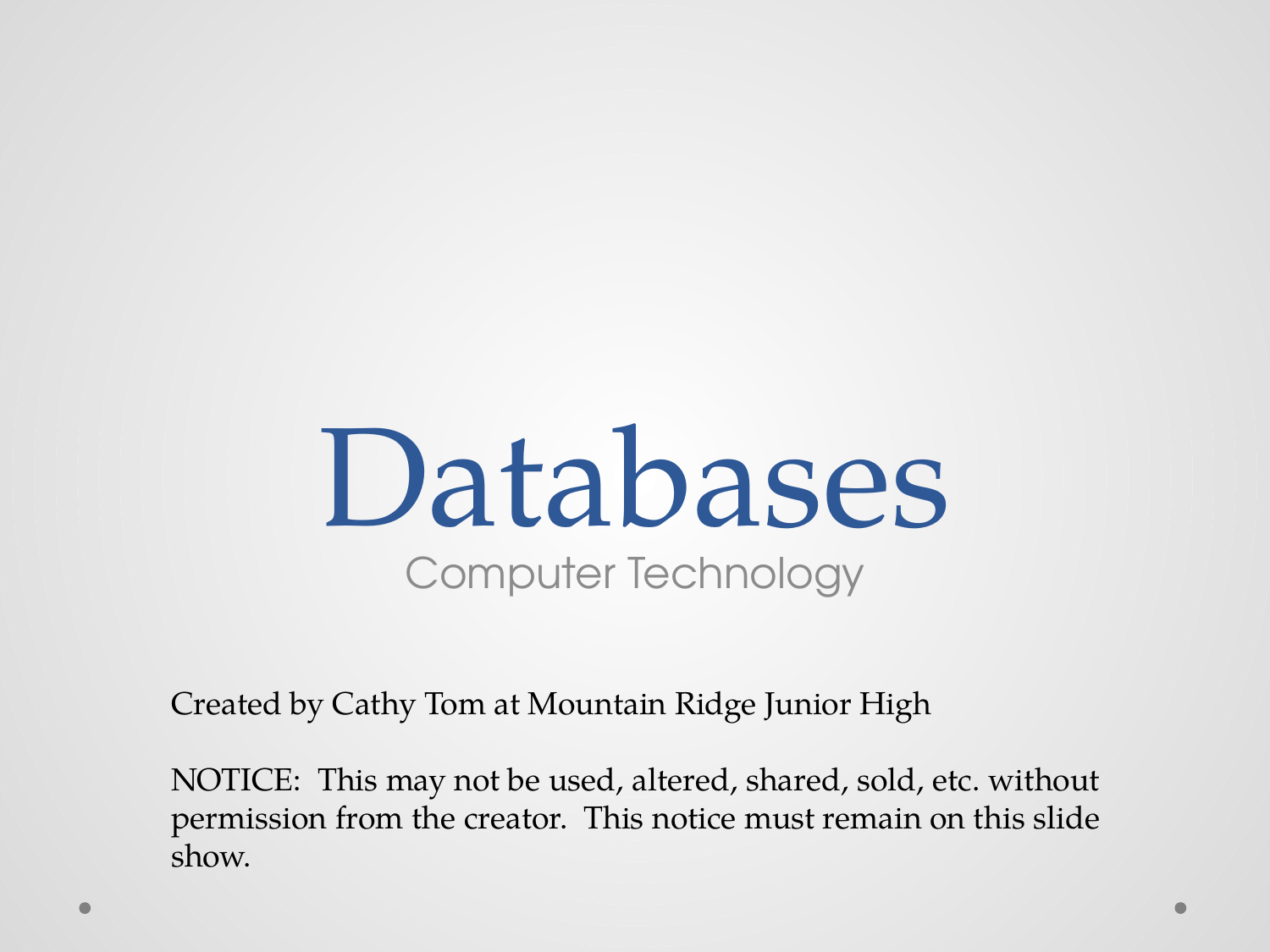

# Databases
Computer Technology

Created by Cathy Tom at Mountain Ridge Junior High

NOTICE:  This may not be used, altered, shared, sold, etc. without permission from the creator.  This notice must remain on this slide show.